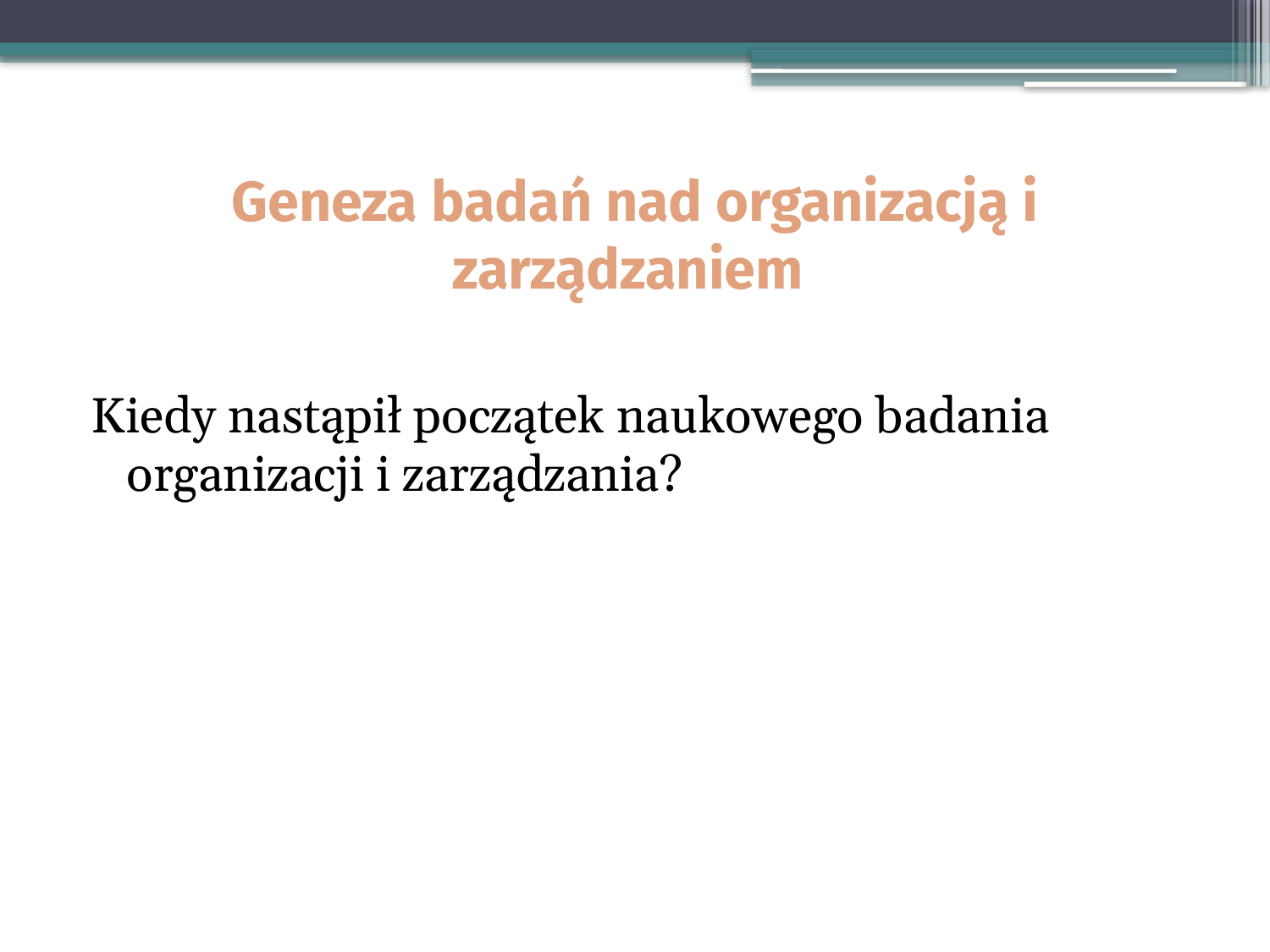

# Geneza badań nad organizacją i zarządzaniem

Kiedy nastąpił początek naukowego badania organizacji i zarządzania?